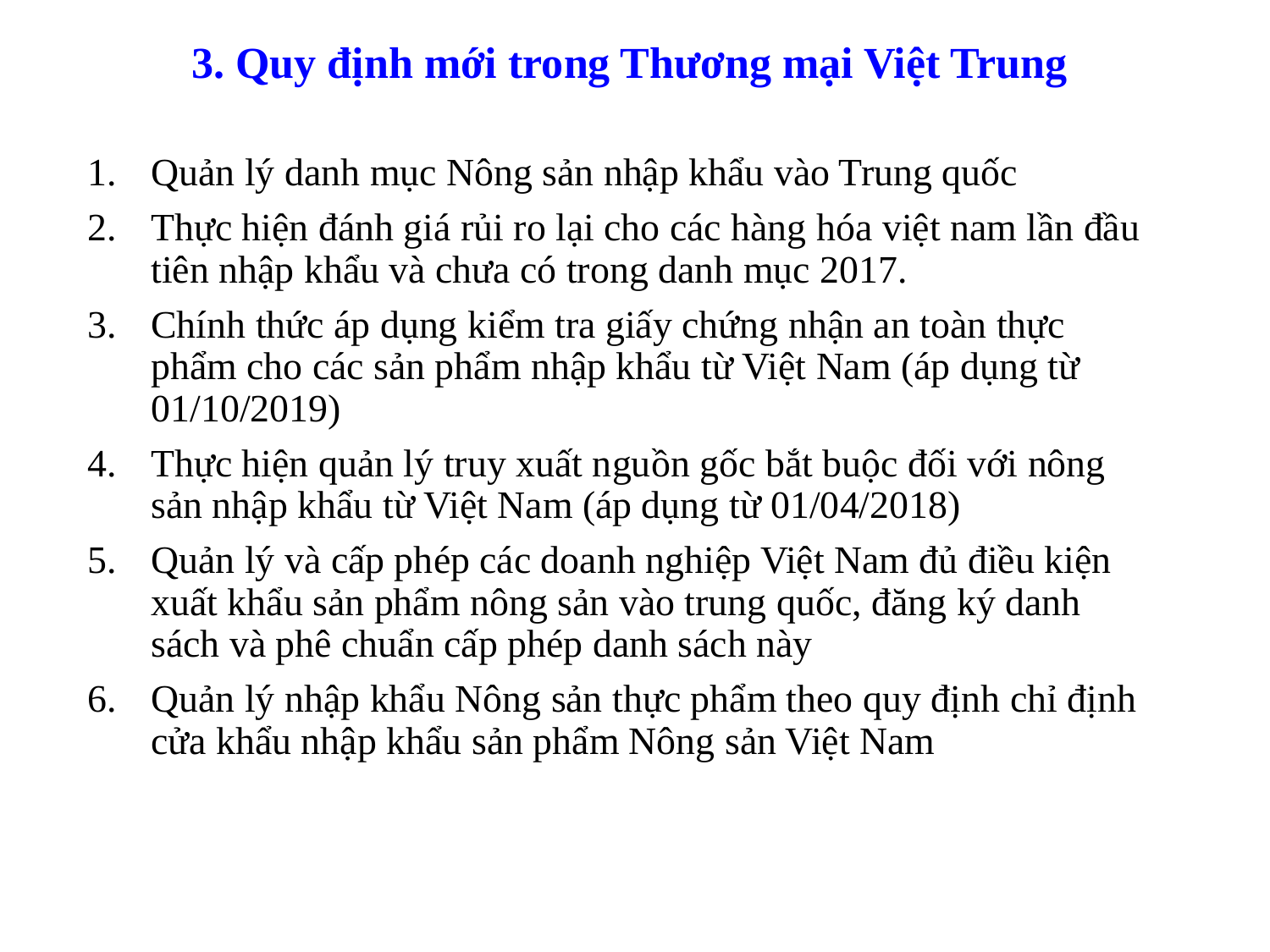

# 3. Quy định mới trong Thương mại Việt Trung
Quản lý danh mục Nông sản nhập khẩu vào Trung quốc
Thực hiện đánh giá rủi ro lại cho các hàng hóa việt nam lần đầu tiên nhập khẩu và chưa có trong danh mục 2017.
Chính thức áp dụng kiểm tra giấy chứng nhận an toàn thực phẩm cho các sản phẩm nhập khẩu từ Việt Nam (áp dụng từ 01/10/2019)
Thực hiện quản lý truy xuất nguồn gốc bắt buộc đối với nông sản nhập khẩu từ Việt Nam (áp dụng từ 01/04/2018)
Quản lý và cấp phép các doanh nghiệp Việt Nam đủ điều kiện xuất khẩu sản phẩm nông sản vào trung quốc, đăng ký danh sách và phê chuẩn cấp phép danh sách này
Quản lý nhập khẩu Nông sản thực phẩm theo quy định chỉ định cửa khẩu nhập khẩu sản phẩm Nông sản Việt Nam